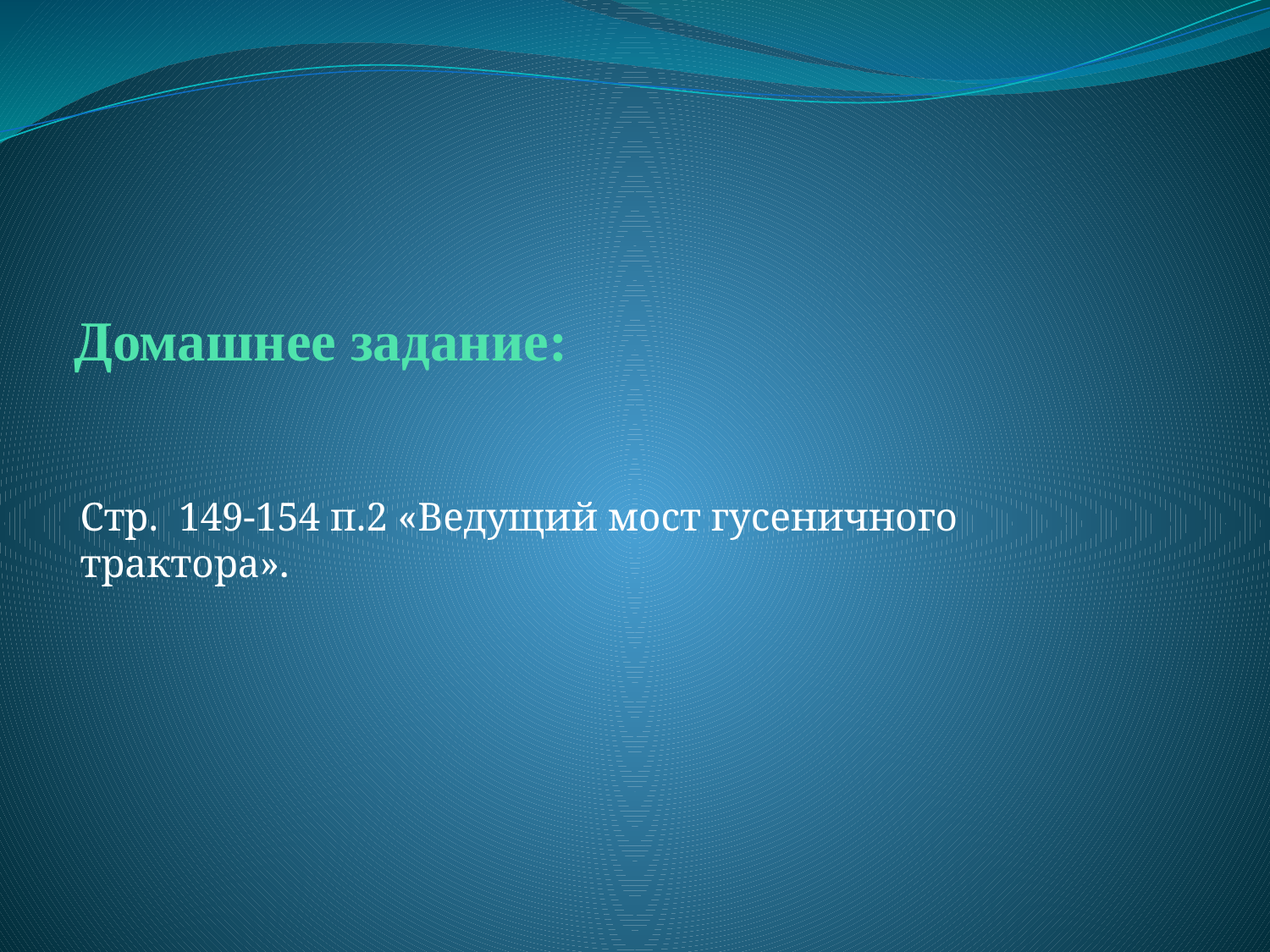

# Домашнее задание:
Стр.  149-154 п.2 «Ведущий мост гусеничного трактора».